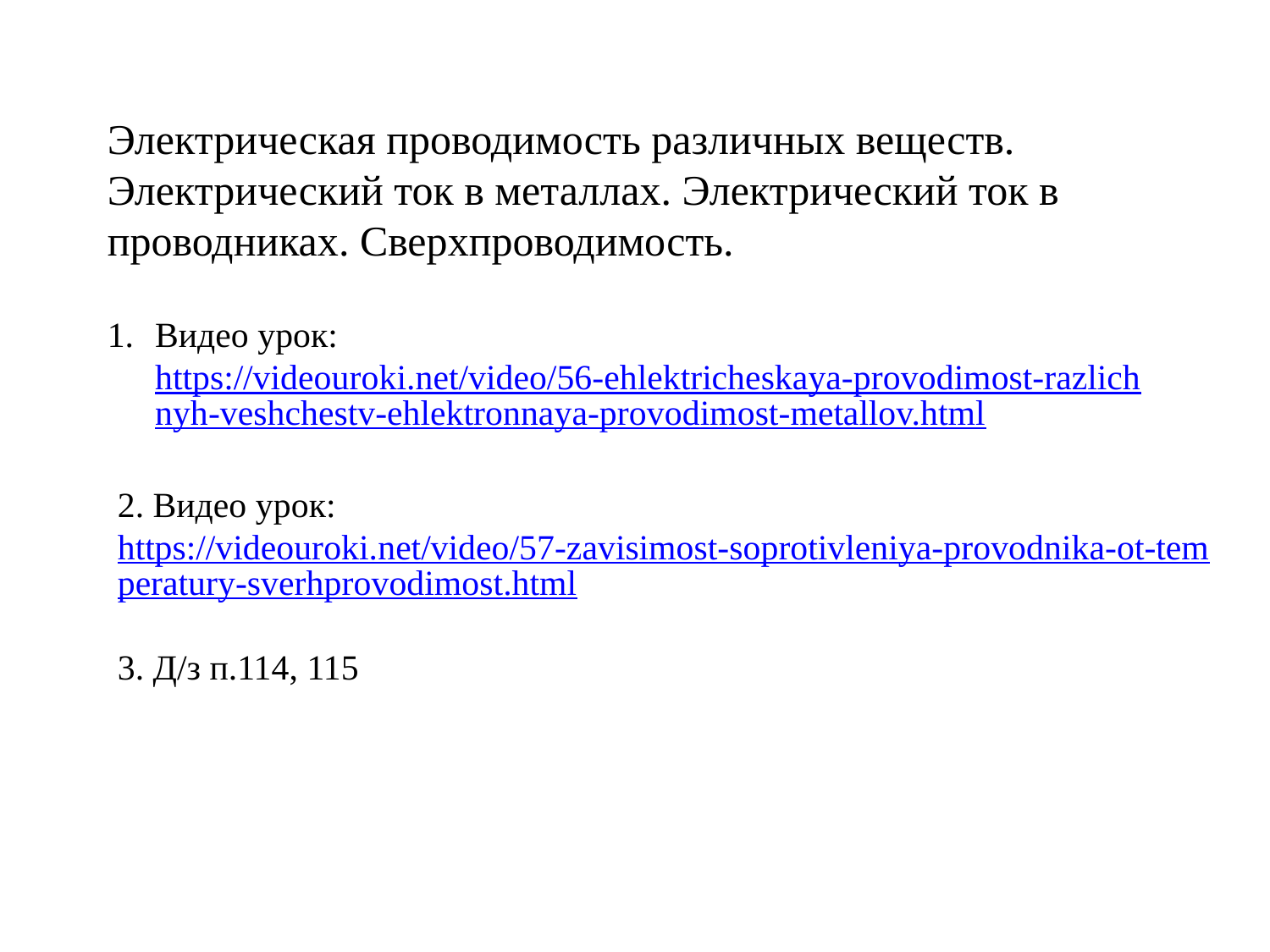

Электрическая проводимость различных веществ. Электрический ток в металлах. Электрический ток в проводниках. Сверхпроводимость.
Видео урок: https://videouroki.net/video/56-ehlektricheskaya-provodimost-razlichnyh-veshchestv-ehlektronnaya-provodimost-metallov.html

2. Видео урок: https://videouroki.net/video/57-zavisimost-soprotivleniya-provodnika-ot-temperatury-sverhprovodimost.html

3. Д/з п.114, 115